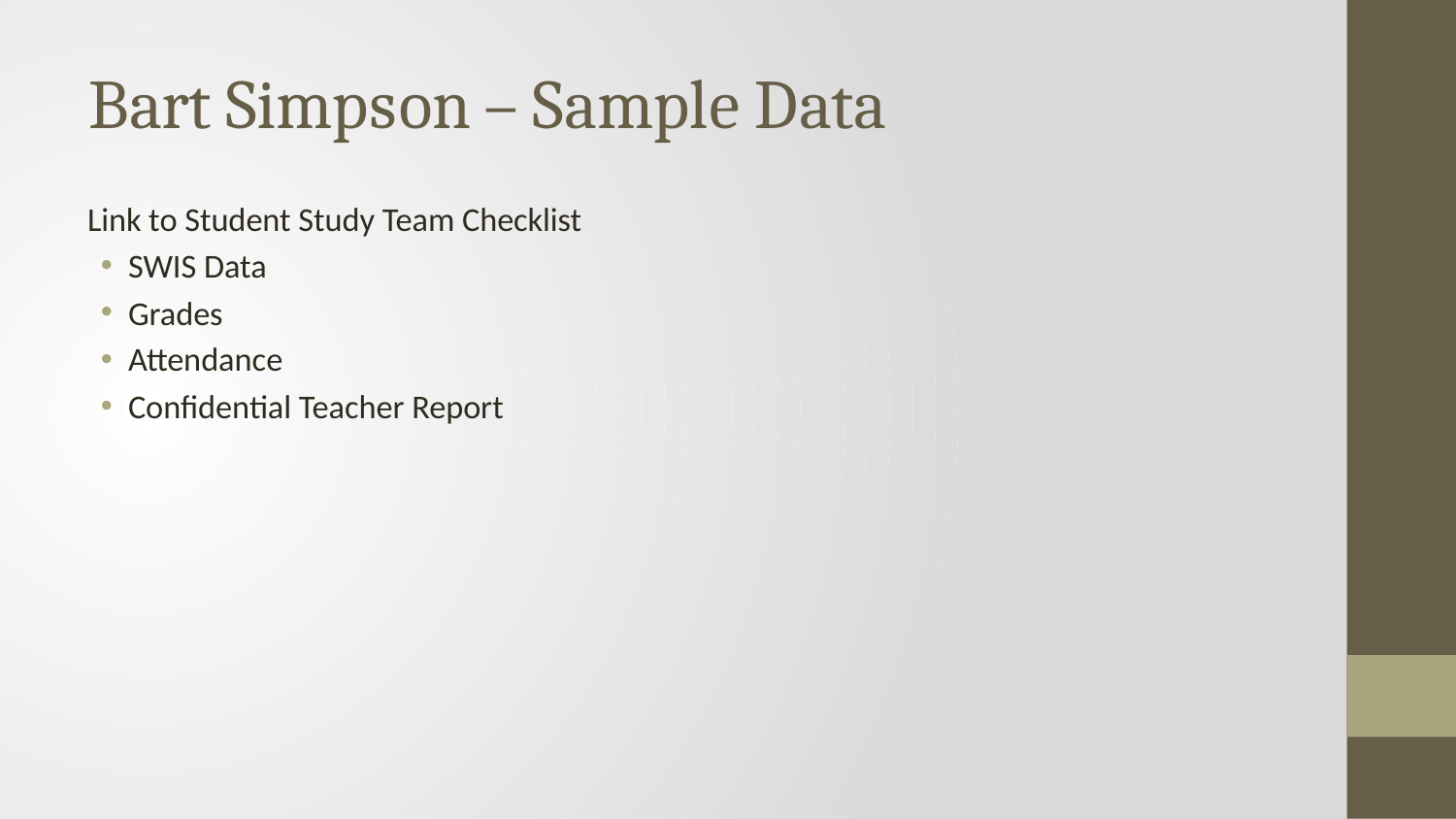

# Bart Simpson – Sample Data
Link to Student Study Team Checklist
SWIS Data
Grades
Attendance
Confidential Teacher Report